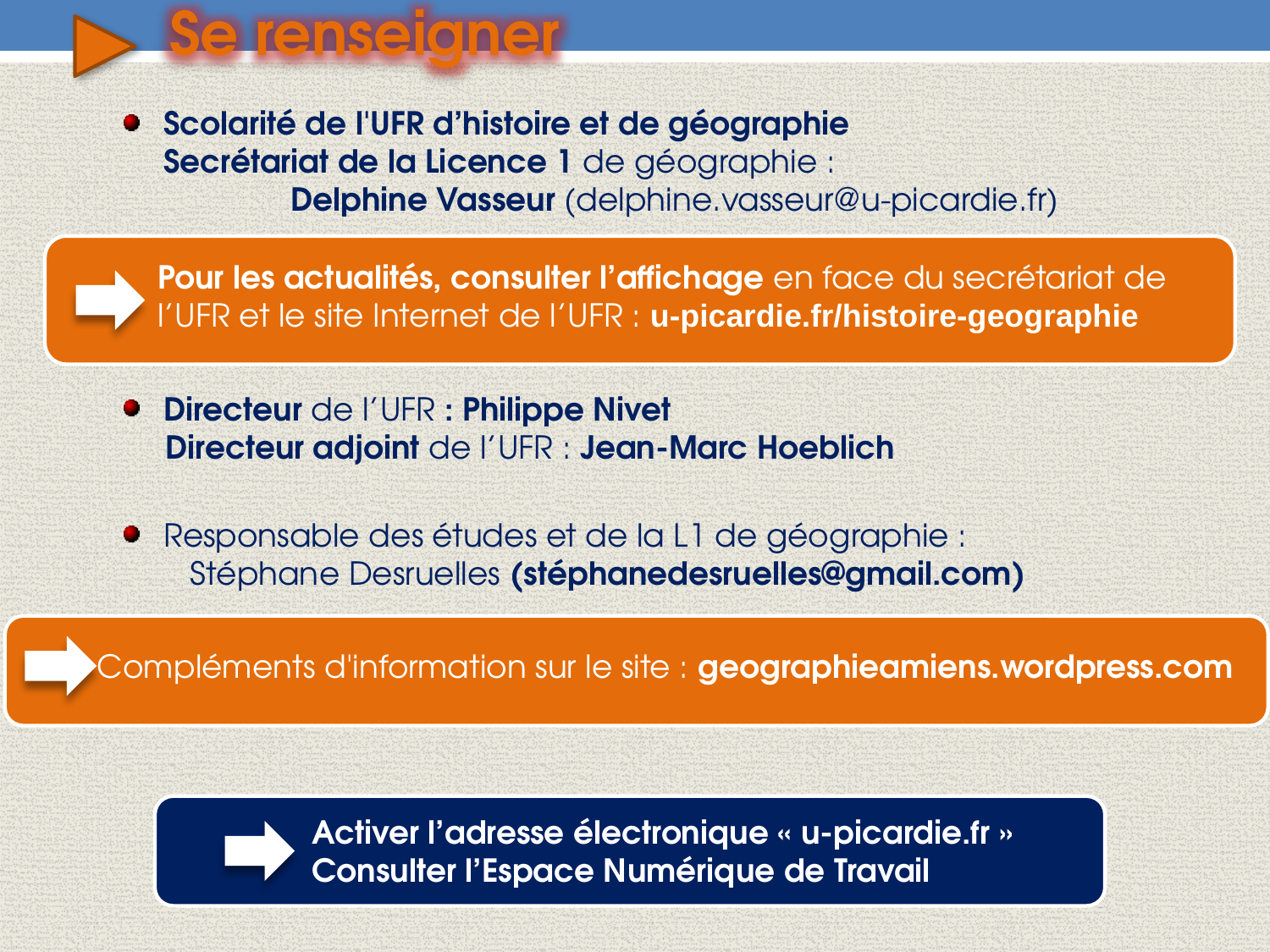

Se renseigner

Scolarité de l'UFR d’histoire et de géographie
Secrétariat de la Licence 1 de géographie :
	Delphine Vasseur (delphine.vasseur@u-picardie.fr)

Pour les actualités, consulter l’affichage en face du secrétariat de l’UFR et le site Internet de l’UFR : u-picardie.fr/histoire-geographie

Directeur de l’UFR : Philippe Nivet
Directeur adjoint de l’UFR : Jean-Marc Hoeblich

Responsable des études et de la L1 de géographie :
   Stéphane Desruelles (stéphanedesruelles@gmail.com)

Compléments d'information sur le site : geographieamiens.wordpress.com

Activer l’adresse électronique « u-picardie.fr »
Consulter l’Espace Numérique de Travail